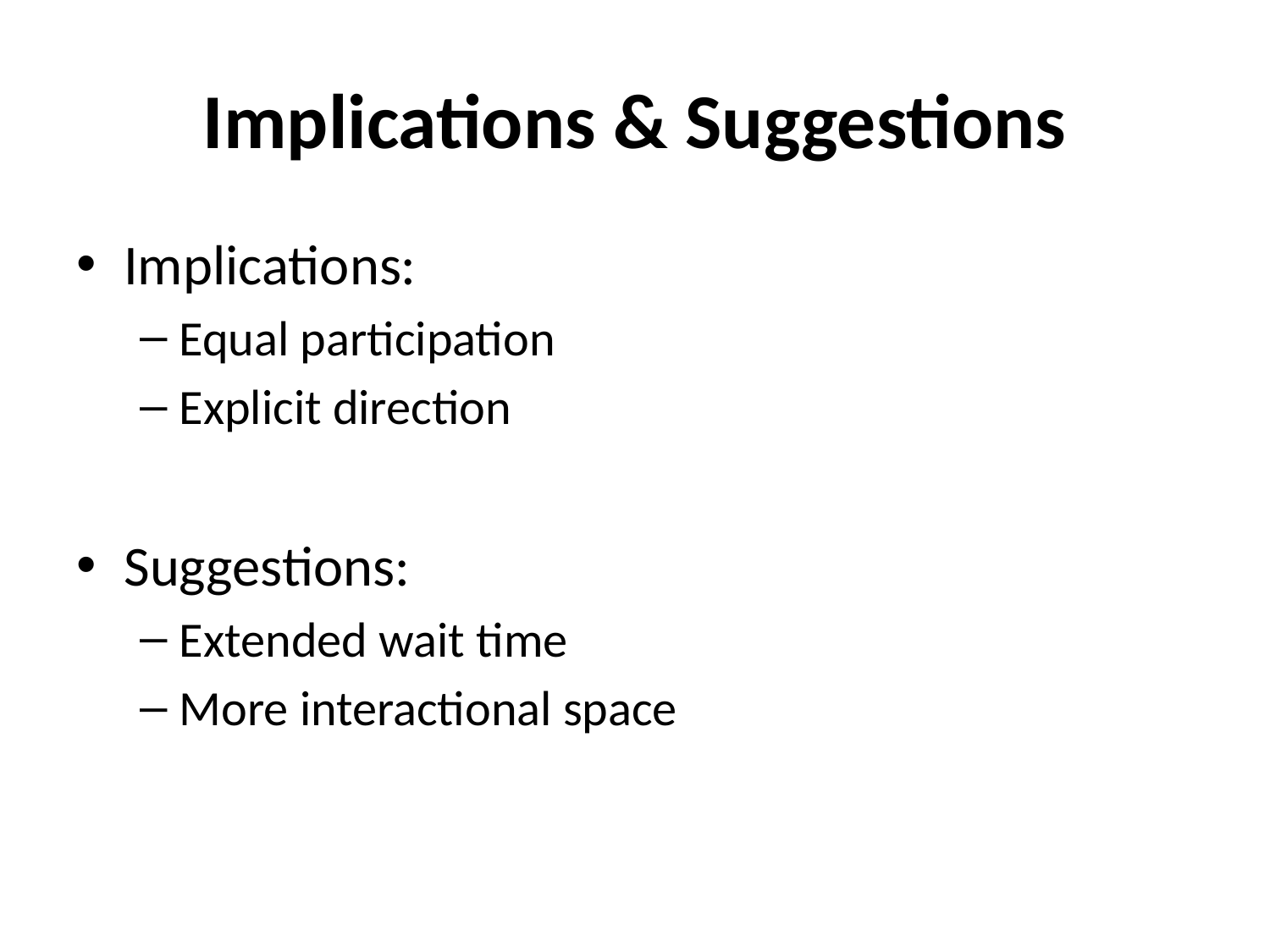

# Implications & Suggestions
Implications:
Equal participation
Explicit direction

Suggestions:
Extended wait time
More interactional space